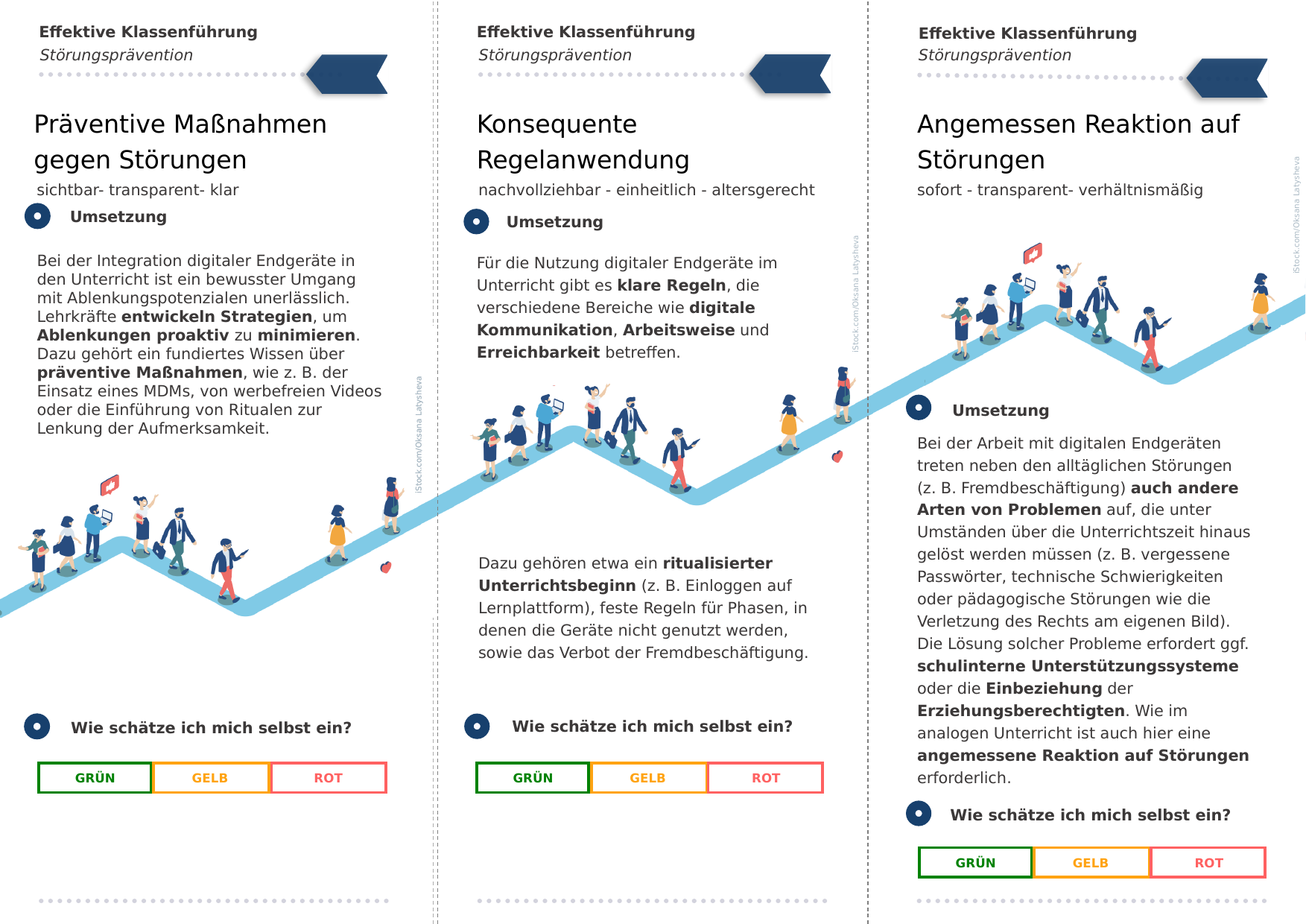

Effektive Klassenführung
Effektive Klassenführung
Effektive Klassenführung
Störungsprävention
Störungsprävention
Störungsprävention

Start

Präventive Maßnahmen gegen Störungen
Konsequente Regelanwendung
Angemessen Reaktion auf Störungen
sichtbar- transparent- klar
nachvollziehbar - einheitlich - altersgerecht
sofort - transparent- verhältnismäßig
Umsetzung
Umsetzung

Für die Nutzung digitaler Endgeräte im Unterricht gibt es klare Regeln, die verschiedene Bereiche wie digitale Kommunikation, Arbeitsweise und Erreichbarkeit betreffen.
Bei der Integration digitaler Endgeräte in den Unterricht ist ein bewusster Umgang mit Ablenkungspotenzialen unerlässlich. Lehrkräfte entwickeln Strategien, um Ablenkungen proaktiv zu minimieren. Dazu gehört ein fundiertes Wissen über präventive Maßnahmen, wie z. B. der Einsatz eines MDMs, von werbefreien Videos oder die Einführung von Ritualen zur Lenkung der Aufmerksamkeit.
iStock.com/Oksana Latysheva
Umsetzung

Bei der Arbeit mit digitalen Endgeräten treten neben den alltäglichen Störungen (z. B. Fremdbeschäftigung) auch andere Arten von Problemen auf, die unter Umständen über die Unterrichtszeit hinaus gelöst werden müssen (z. B. vergessene Passwörter, technische Schwierigkeiten oder pädagogische Störungen wie die Verletzung des Rechts am eigenen Bild). Die Lösung solcher Probleme erfordert ggf. schulinterne Unterstützungssysteme oder die Einbeziehung der Erziehungsberechtigten. Wie im analogen Unterricht ist auch hier eine angemessene Reaktion auf Störungen erforderlich.

Dazu gehören etwa ein ritualisierter Unterrichtsbeginn (z. B. Einloggen auf Lernplattform), feste Regeln für Phasen, in denen die Geräte nicht genutzt werden, sowie das Verbot der Fremdbeschäftigung.
Wie schätze ich mich selbst ein?
Wie schätze ich mich selbst ein?

GRÜN
GELB
ROT

GRÜN
GELB
ROT
Wie schätze ich mich selbst ein?

GRÜN
GELB
ROT